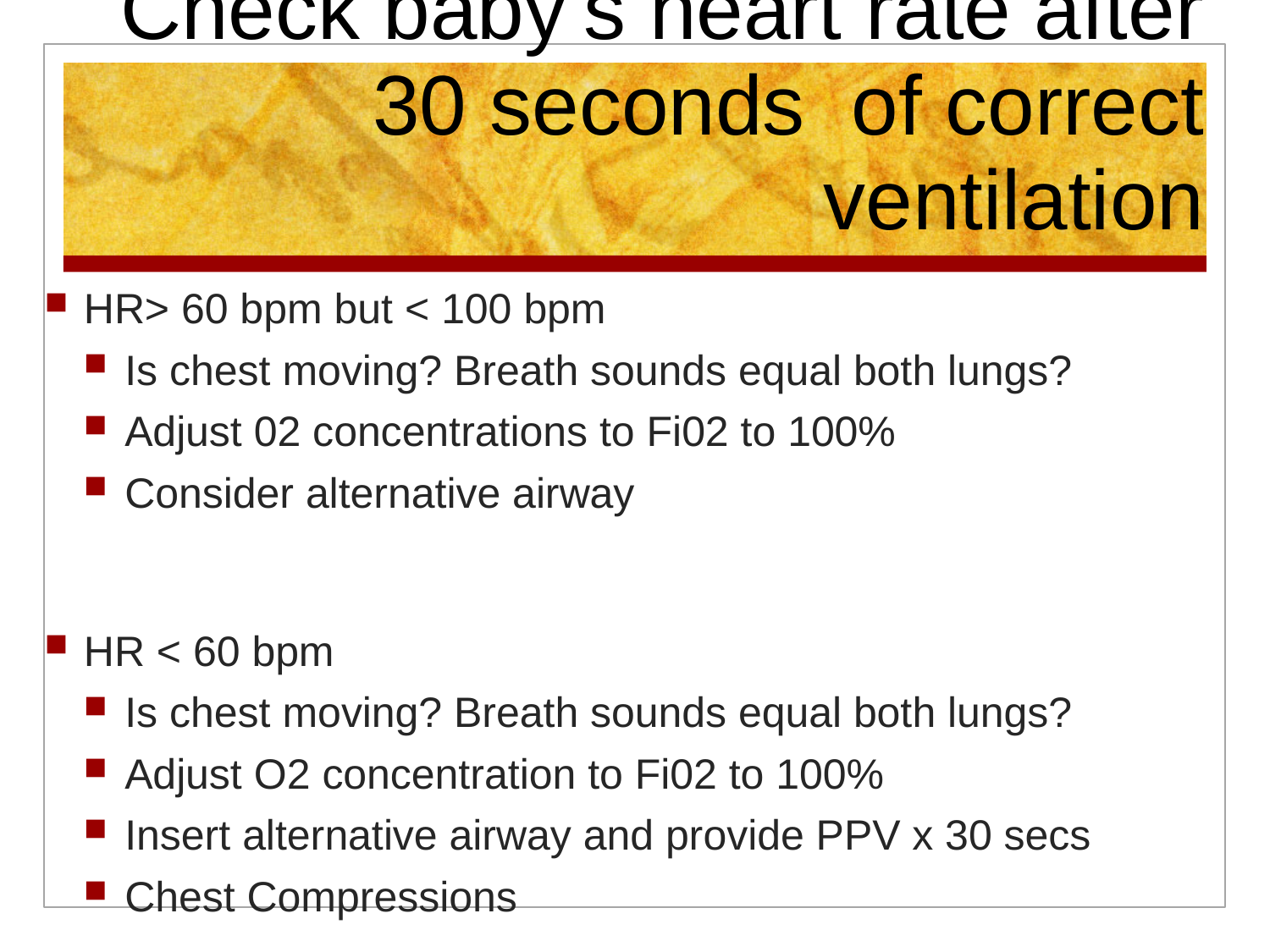

# Check baby’s heart rate after 30 seconds  of correct ventilation
HR> 60 bpm but < 100 bpm
Is chest moving? Breath sounds equal both lungs?
Adjust 02 concentrations to Fi02 to 100%
Consider alternative airway

HR < 60 bpm
Is chest moving? Breath sounds equal both lungs?
Adjust O2 concentration to Fi02 to 100%
Insert alternative airway and provide PPV x 30 secs
Chest Compressions